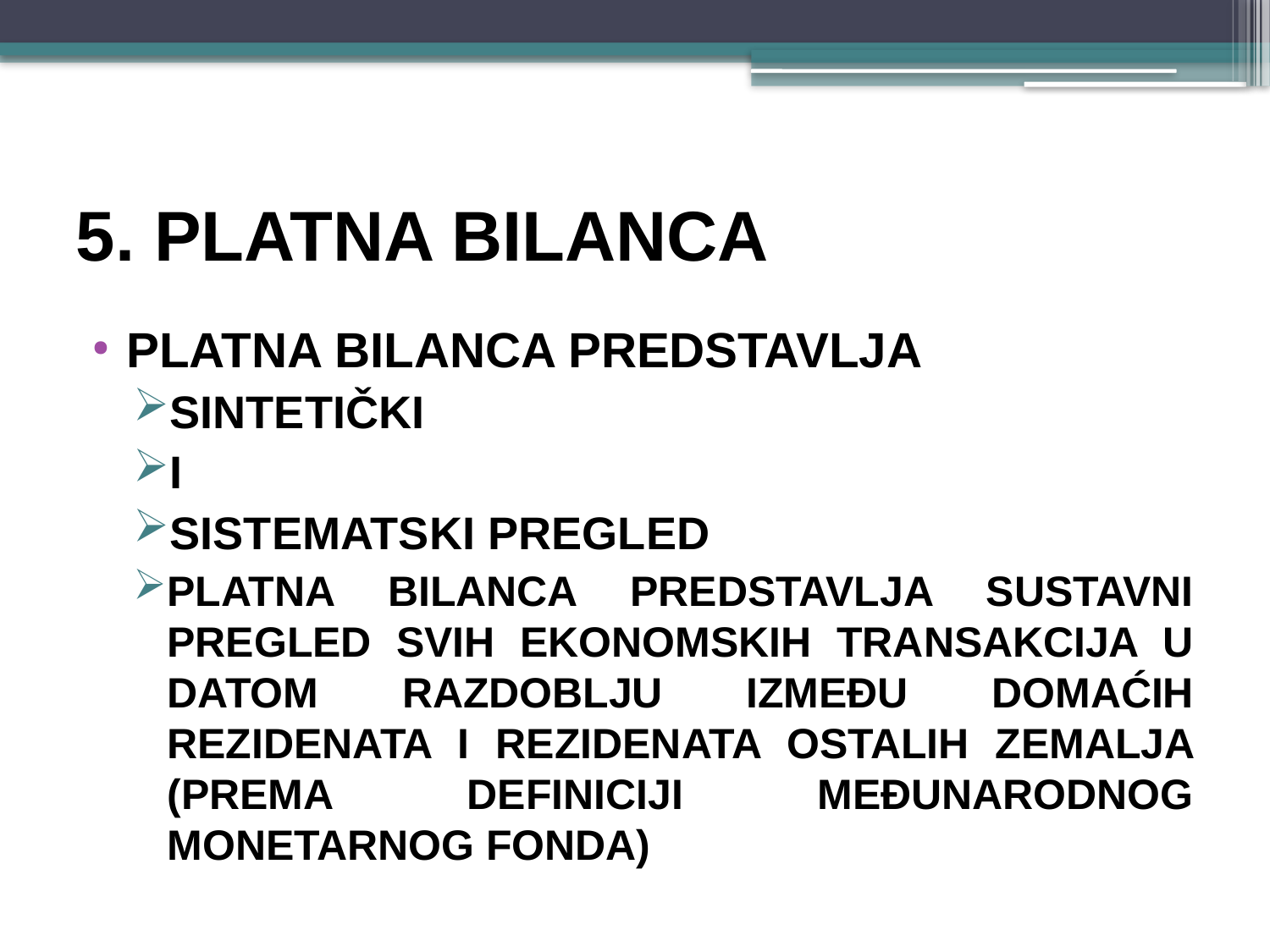

# 5. PLATNA BILANCA
PLATNA BILANCA predstavlja
Sintetički
i
sistematski pregled
PLATNA BILANCA PREDSTAVLJA SUSTAVNI PREGLED SVIH EKONOMSKIH TRANSAKCIJA U DATOM RAZDOBLJU IZMEĐU DOMAĆIH REZIDENATA I REZIDENATA OSTALIH ZEMALJA (PREMA DEFINICIJI MEĐUNARODNOG MONETARNOG FONDA)